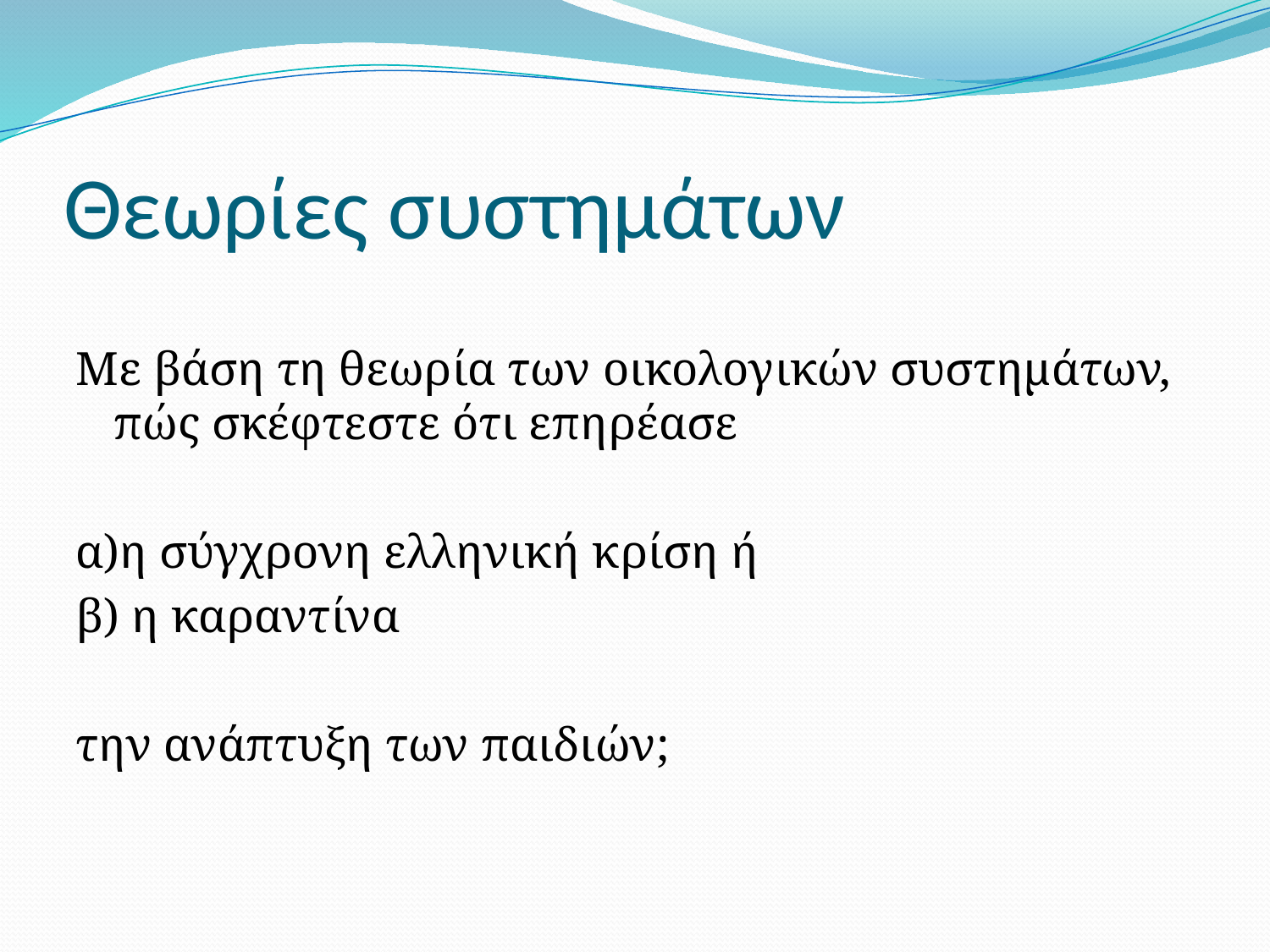

# Θεωρίες συστημάτων

Με βάση τη θεωρία των οικολογικών συστημάτων, πώς σκέφτεστε ότι επηρέασε

α)η σύγχρονη ελληνική κρίση ή
β) η καραντίνα

την ανάπτυξη των παιδιών;